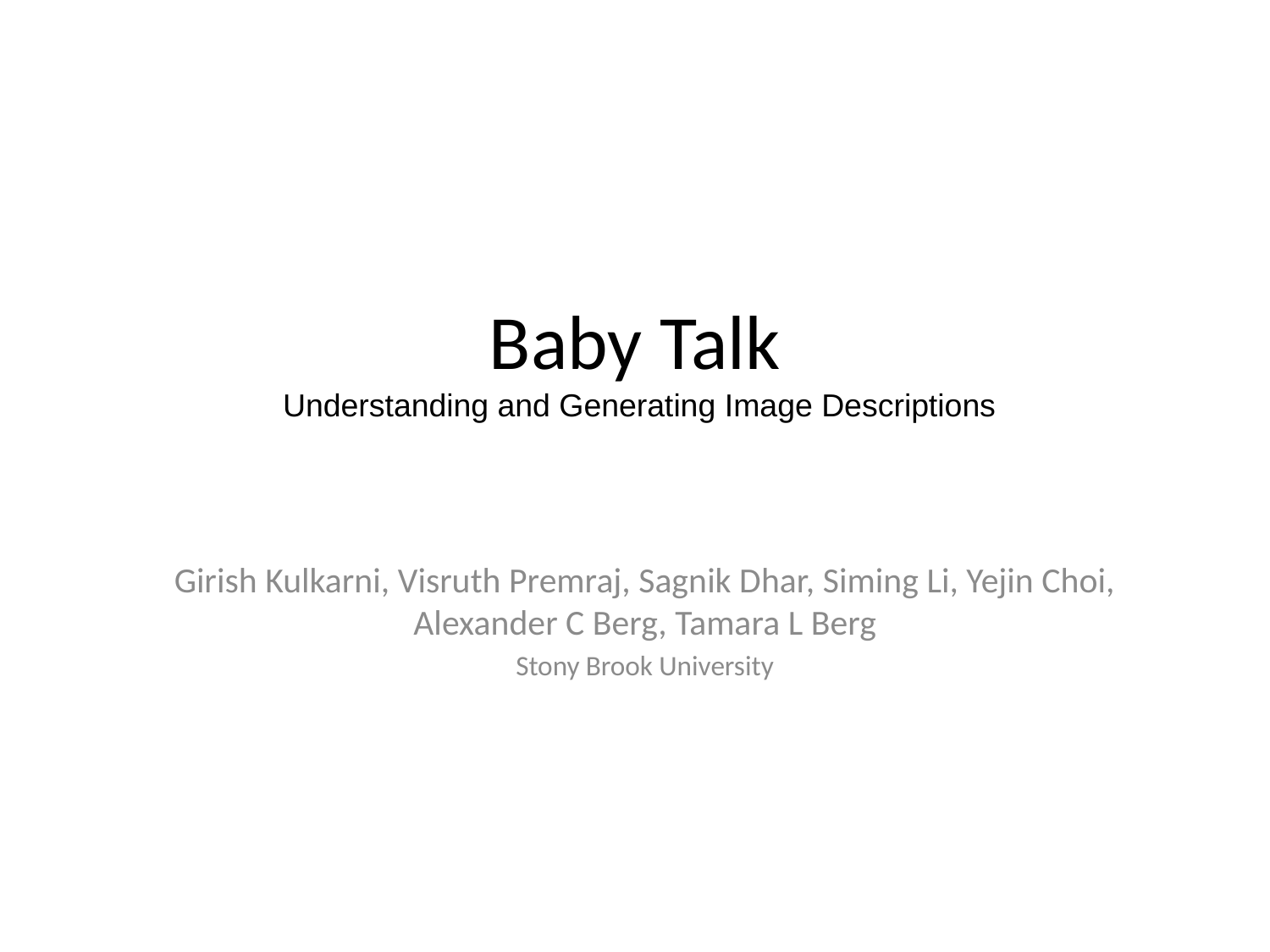

# Baby Talk
Understanding and Generating Image Descriptions
Girish Kulkarni, Visruth Premraj, Sagnik Dhar, Siming Li, Yejin Choi, Alexander C Berg, Tamara L Berg
Stony Brook University